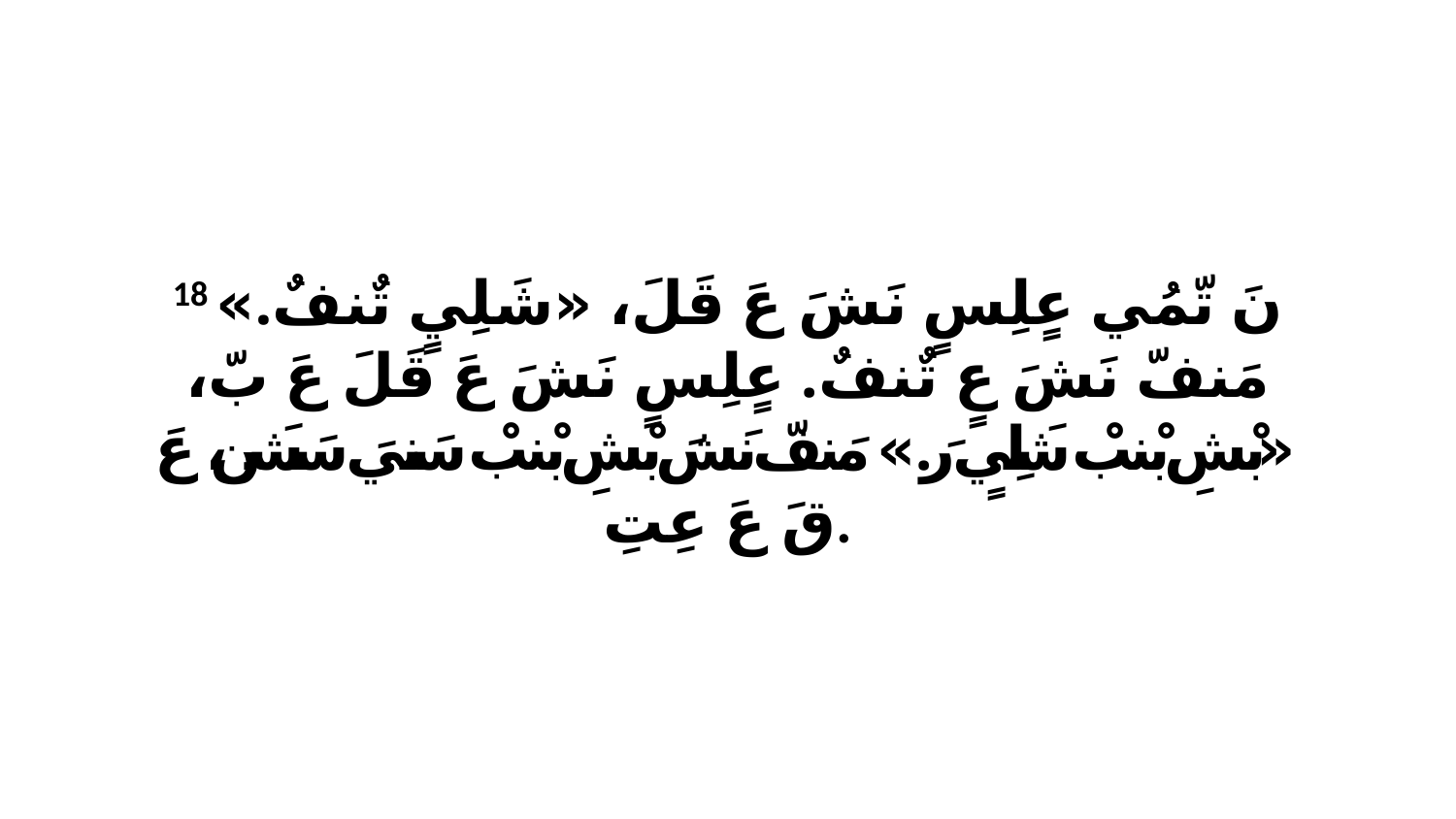

18 نَ تّمُي عٍلِسٍ نَشَ عَ قَلَ، «شَلِيٍ تٌنفٌ.» مَنفّ نَشَ عٍ تٌنفٌ. عٍلِسٍ نَشَ عَ قَلَ عَ بّ، «بْشِ بْنبْ شَلِيٍ رَ.» مَنفّ نَشَ بْشِ بْنبْ سَنيَ سَشَن، عَ قَ عَ عِتِ.